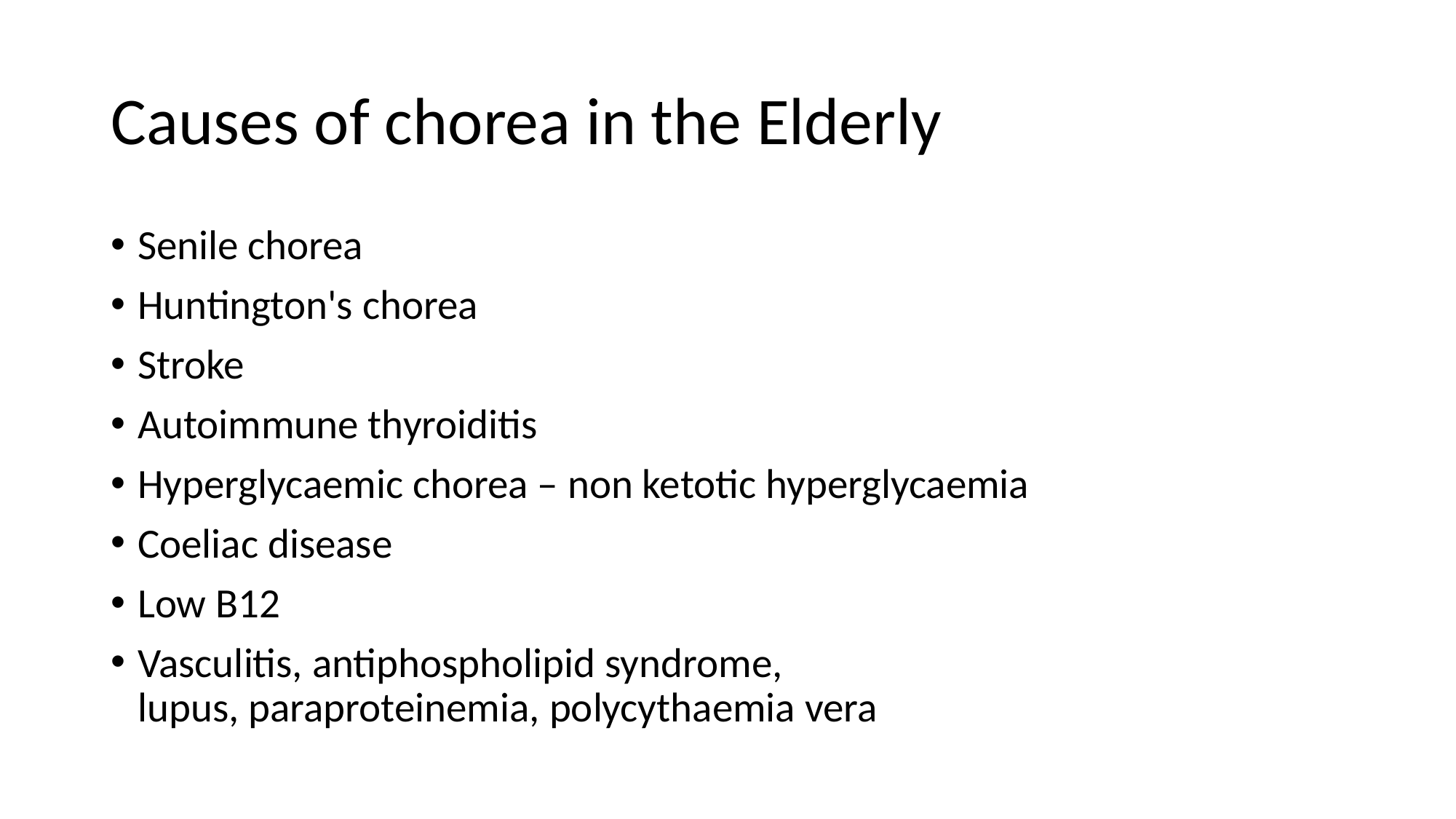

# Causes of chorea in the Elderly
Senile chorea
Huntington's chorea
Stroke
Autoimmune thyroiditis
Hyperglycaemic chorea – non ketotic hyperglycaemia
Coeliac disease
Low B12
Vasculitis, antiphospholipid syndrome,  lupus, paraproteinemia, polycythaemia vera